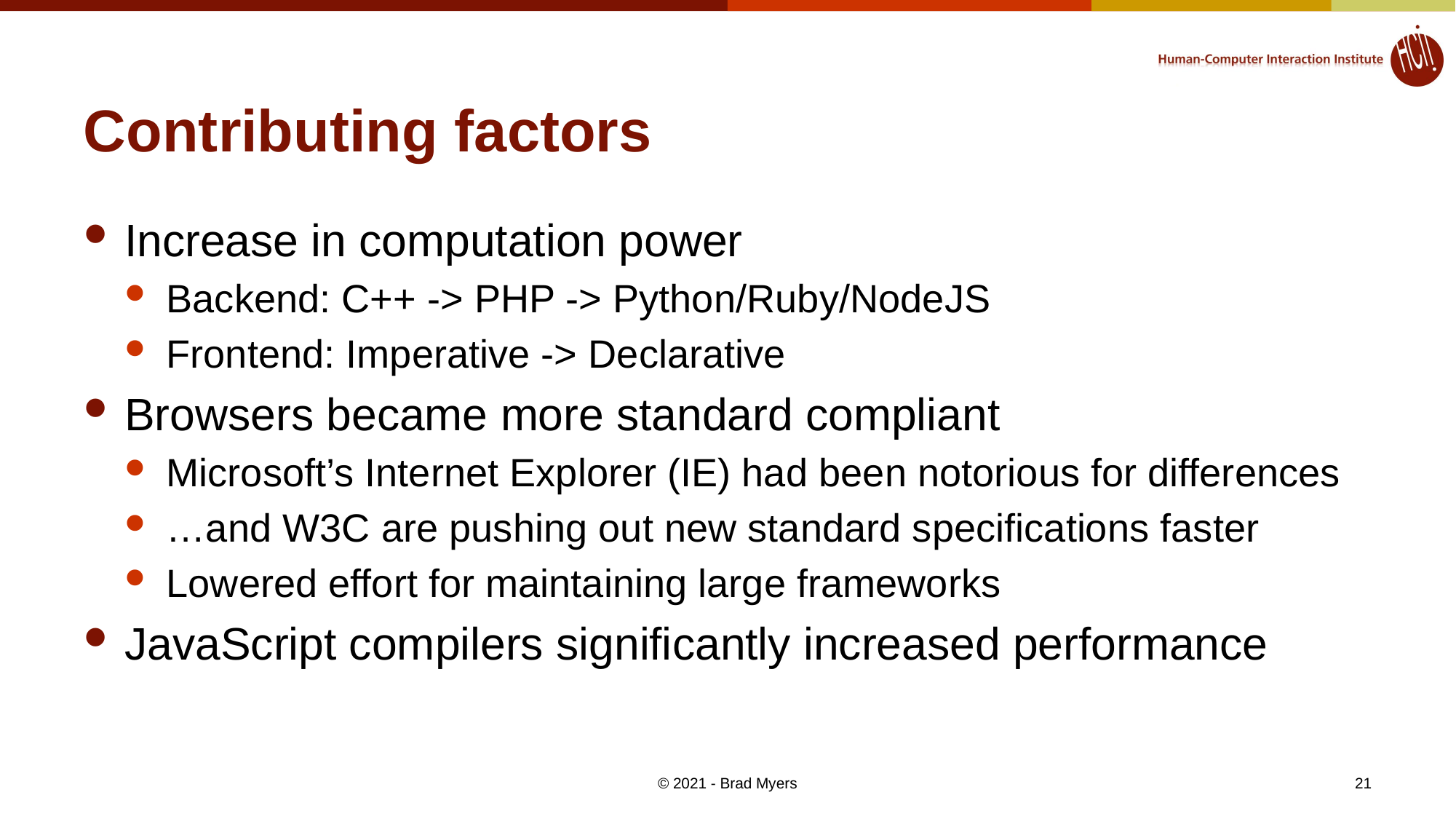

# Contributing factors
Increase in computation power
Backend: C++ -> PHP -> Python/Ruby/NodeJS
Frontend: Imperative -> Declarative
Browsers became more standard compliant
Microsoft’s Internet Explorer (IE) had been notorious for differences
…and W3C are pushing out new standard specifications faster
Lowered effort for maintaining large frameworks
JavaScript compilers significantly increased performance

21
© 2021 - Brad Myers